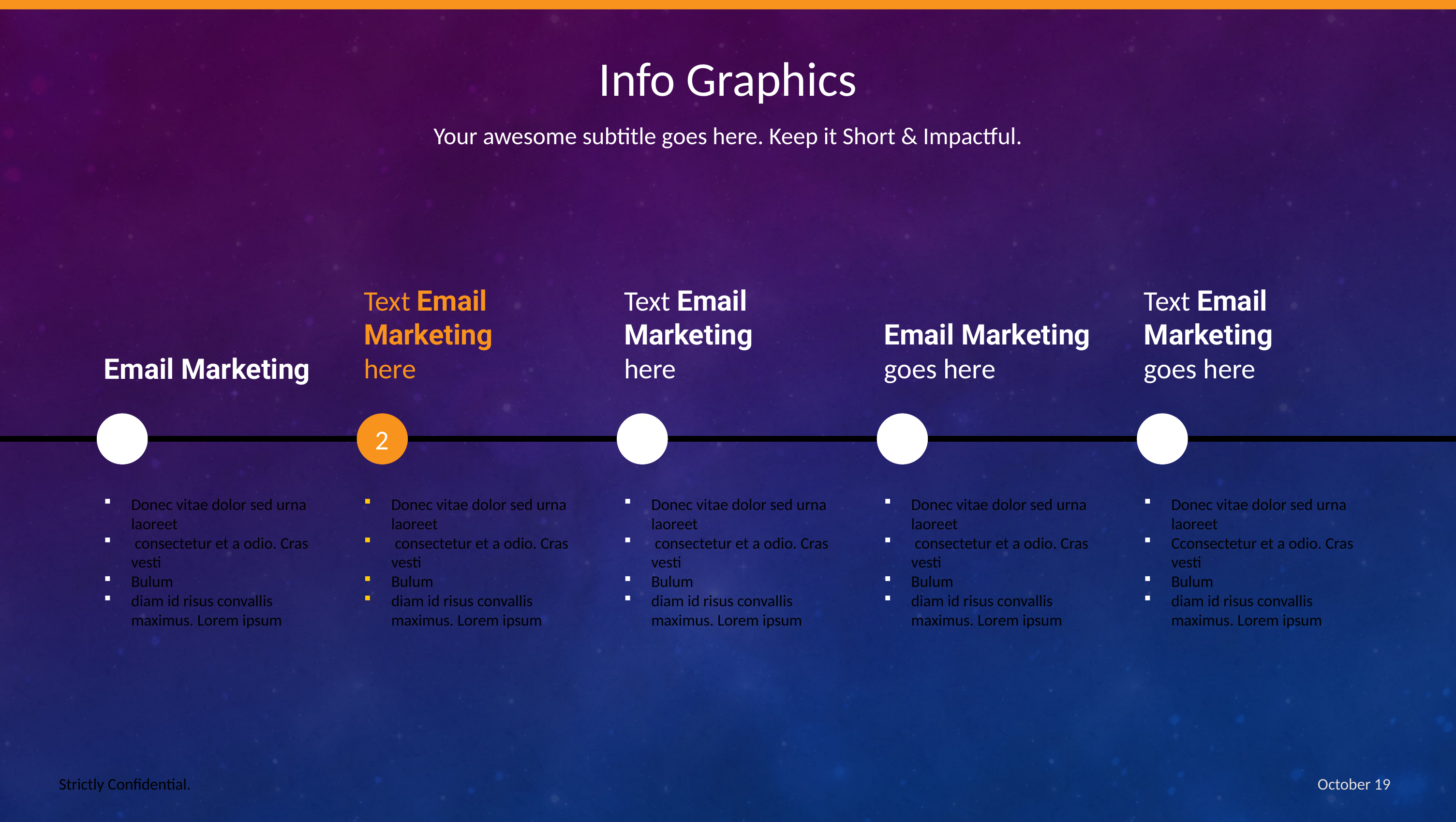

Info Graphics
Your awesome subtitle goes here. Keep it Short & Impactful.

Email Marketing
Text Email Marketing
here
Text Email Marketing
here
Email Marketing
goes here
Text Email Marketing
goes here
1
2
3
4
5
Donec vitae dolor sed urna laoreet
 consectetur et a odio. Cras vesti
Bulum
diam id risus convallis maximus. Lorem ipsum
Donec vitae dolor sed urna laoreet
 consectetur et a odio. Cras vesti
Bulum
diam id risus convallis maximus. Lorem ipsum
Donec vitae dolor sed urna laoreet
 consectetur et a odio. Cras vesti
Bulum
diam id risus convallis maximus. Lorem ipsum
Donec vitae dolor sed urna laoreet
 consectetur et a odio. Cras vesti
Bulum
diam id risus convallis maximus. Lorem ipsum
Donec vitae dolor sed urna laoreet
Cconsectetur et a odio. Cras vesti
Bulum
diam id risus convallis maximus. Lorem ipsum
Strictly Confidential.
October 19